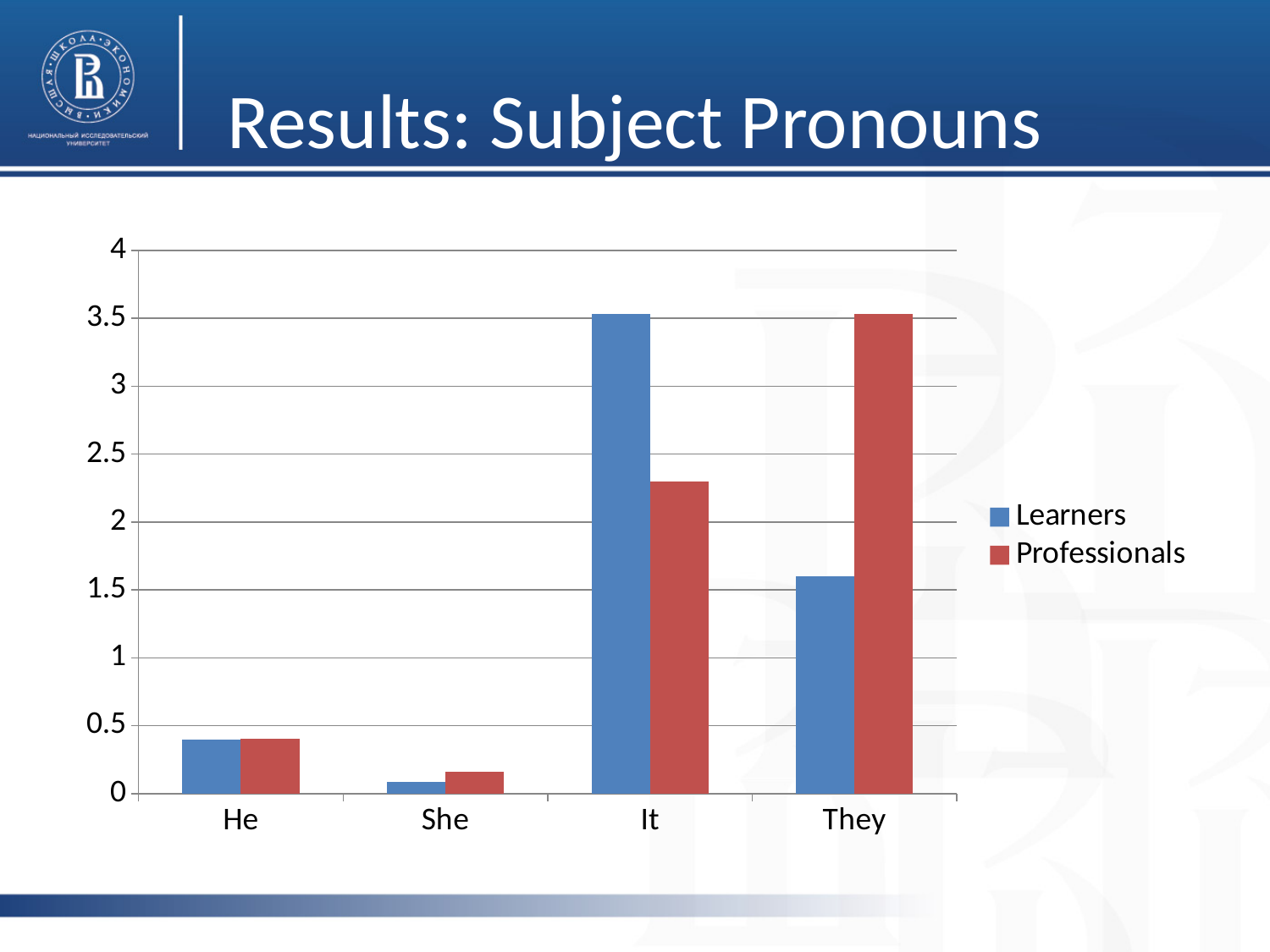

# Results: Subject Pronouns

### Chart

| Category | Learners | Professionals |
|---|---|---|
| He | 0.4 | 0.403 |
| She | 0.084 | 0.162 |
| It | 3.531 | 2.301 |
| They | 1.6 | 3.534 |